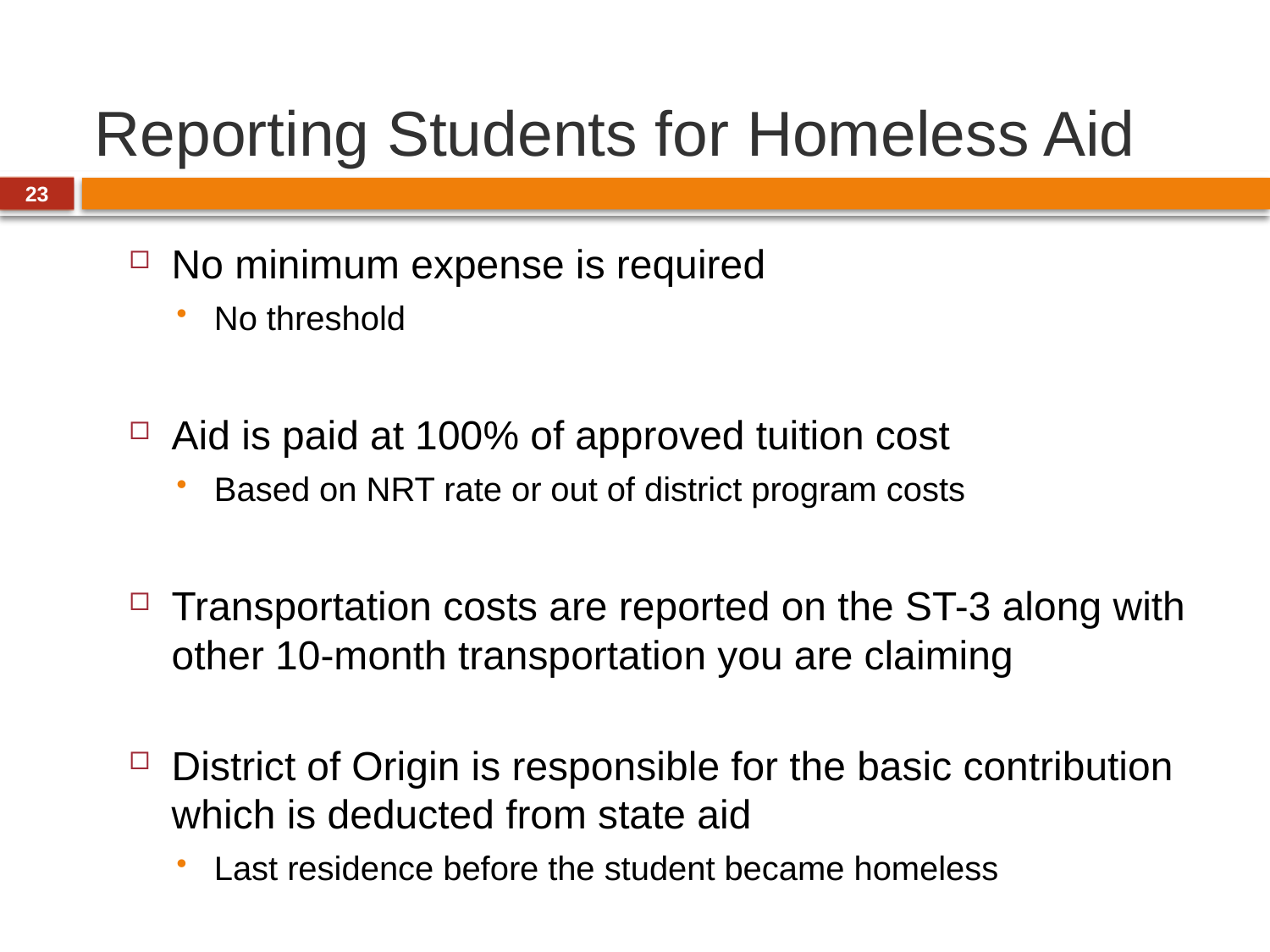

# Reporting Students for Homeless Aid
23
No minimum expense is required
No threshold

Aid is paid at 100% of approved tuition cost
Based on NRT rate or out of district program costs

Transportation costs are reported on the ST-3 along with other 10-month transportation you are claiming

District of Origin is responsible for the basic contribution which is deducted from state aid
Last residence before the student became homeless